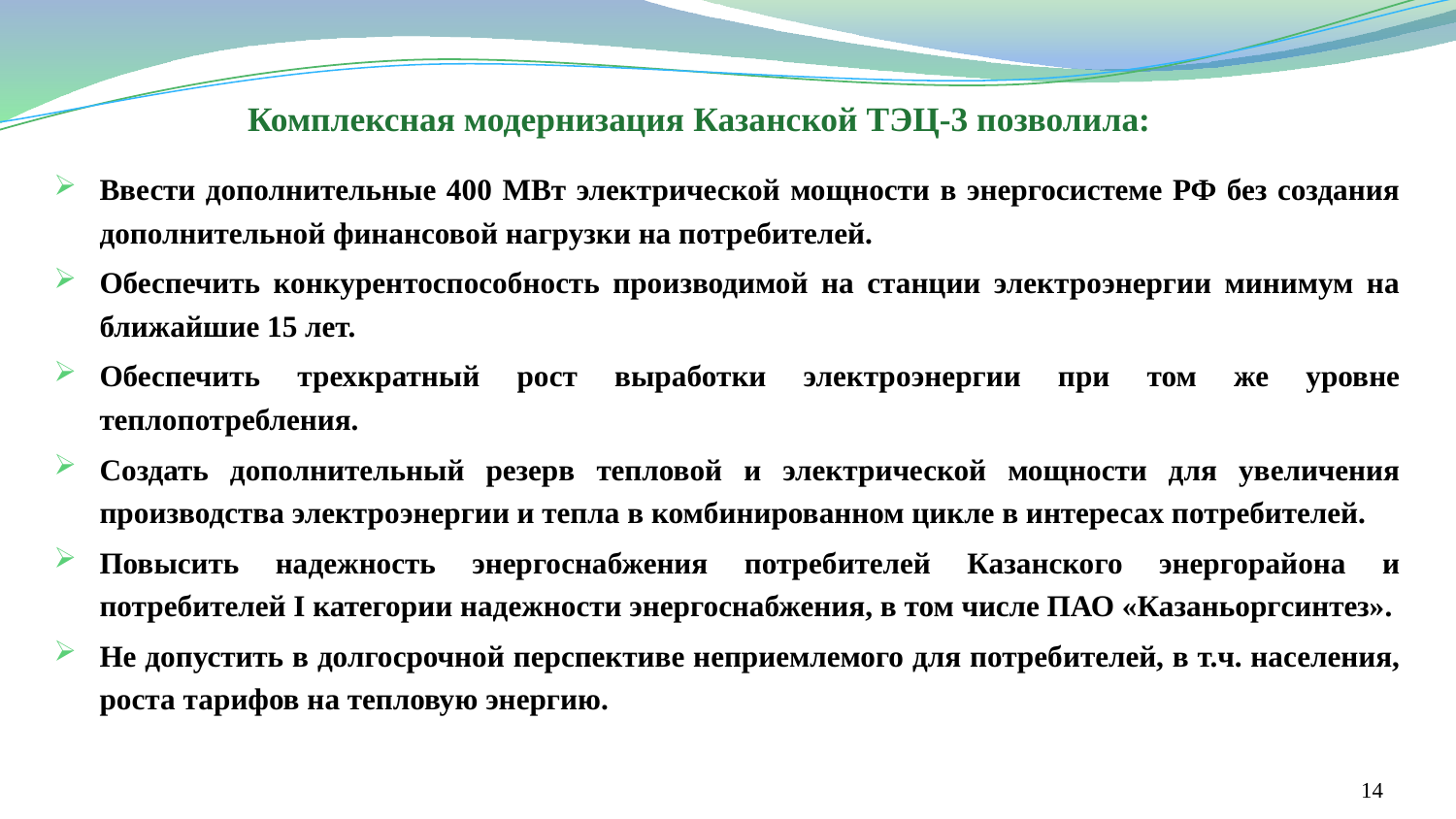

Комплексная модернизация Казанской ТЭЦ-3 позволила:
Ввести дополнительные 400 МВт электрической мощности в энергосистеме РФ без создания дополнительной финансовой нагрузки на потребителей.
Обеспечить конкурентоспособность производимой на станции электроэнергии минимум на ближайшие 15 лет.
Обеспечить трехкратный рост выработки электроэнергии при том же уровне теплопотребления.
Создать дополнительный резерв тепловой и электрической мощности для увеличения производства электроэнергии и тепла в комбинированном цикле в интересах потребителей.
Повысить надежность энергоснабжения потребителей Казанского энергорайона и потребителей I категории надежности энергоснабжения, в том числе ПАО «Казаньоргсинтез».
Не допустить в долгосрочной перспективе неприемлемого для потребителей, в т.ч. населения, роста тарифов на тепловую энергию.

14